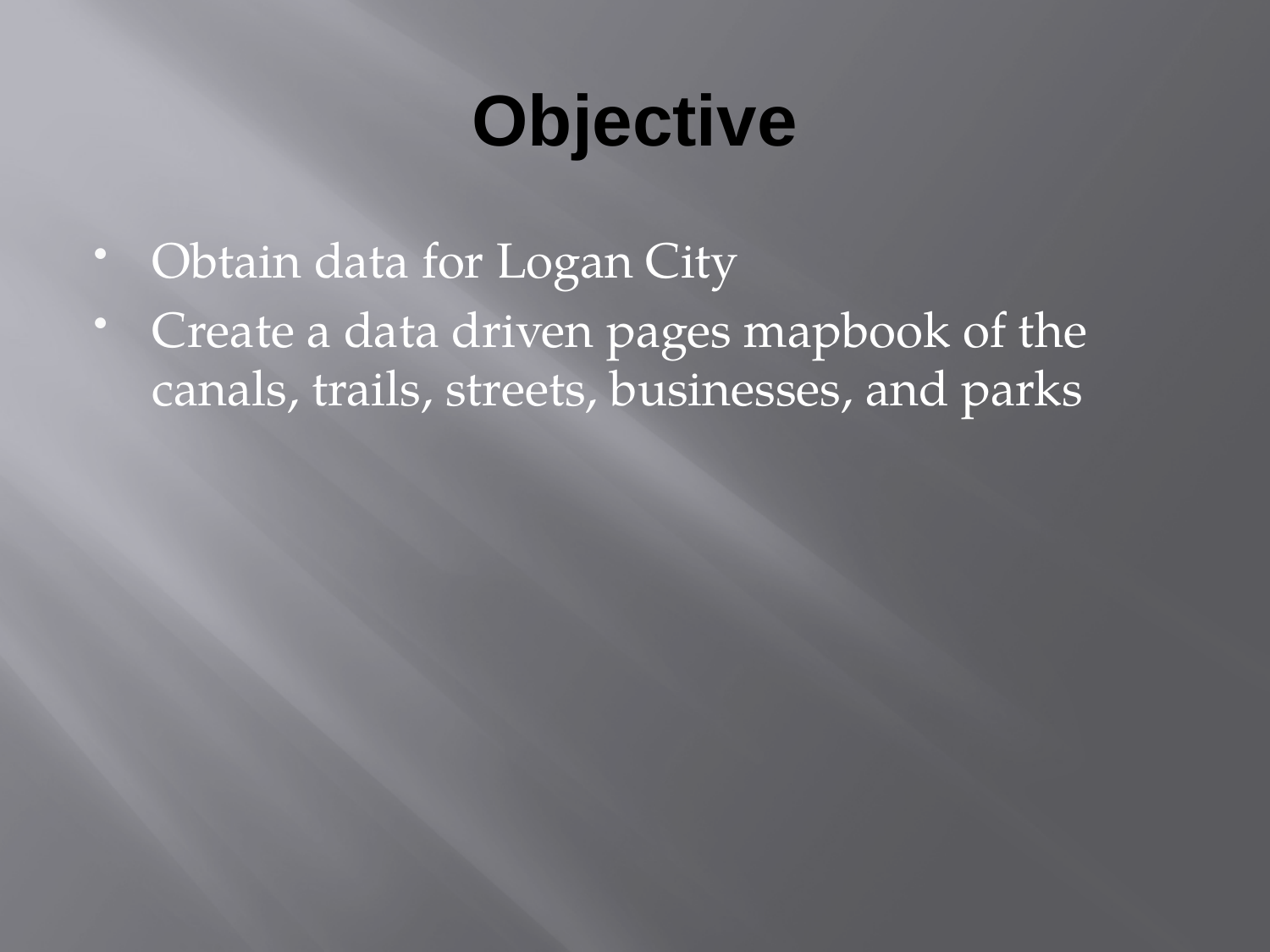

# Objective
Obtain data for Logan City
Create a data driven pages mapbook of the canals, trails, streets, businesses, and parks